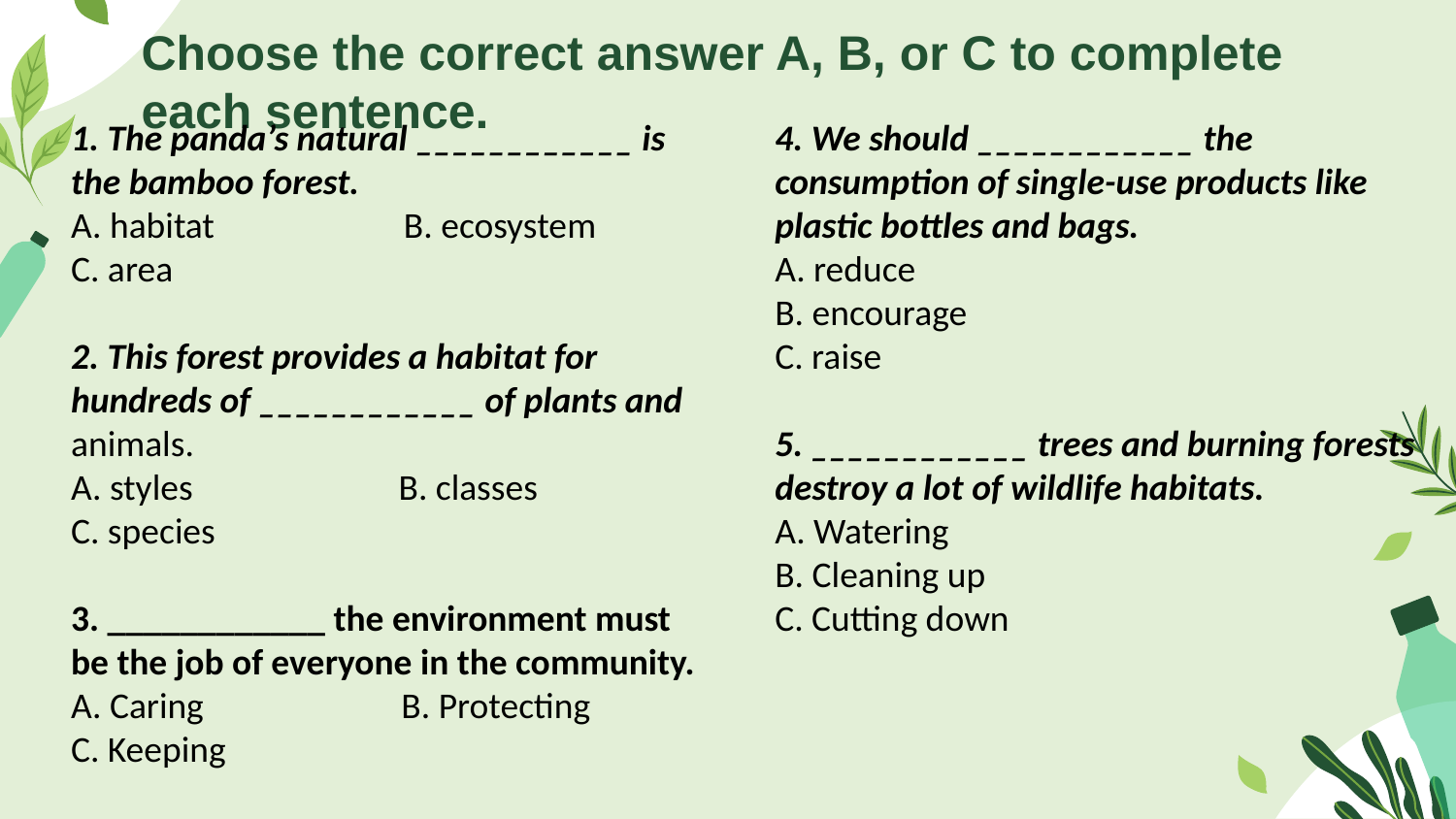

# Choose the correct answer A, B, or C to complete each sentence.
1. The panda’s natural ____________ is the bamboo forest.
A. habitat                       B. ecosystem
C. area

2. This forest provides a habitat for hundreds of ____________ of plants and animals.
A. styles                         B. classes
C. species

3. ____________ the environment must be the job of everyone in the community.
A. Caring                        B. Protecting
C. Keeping
4. We should ____________ the consumption of single-use products like plastic bottles and bags.
A. reduce
B. encourage
C. raise

5. ____________ trees and burning forests destroy a lot of wildlife habitats.
A. Watering
B. Cleaning up
C. Cutting down